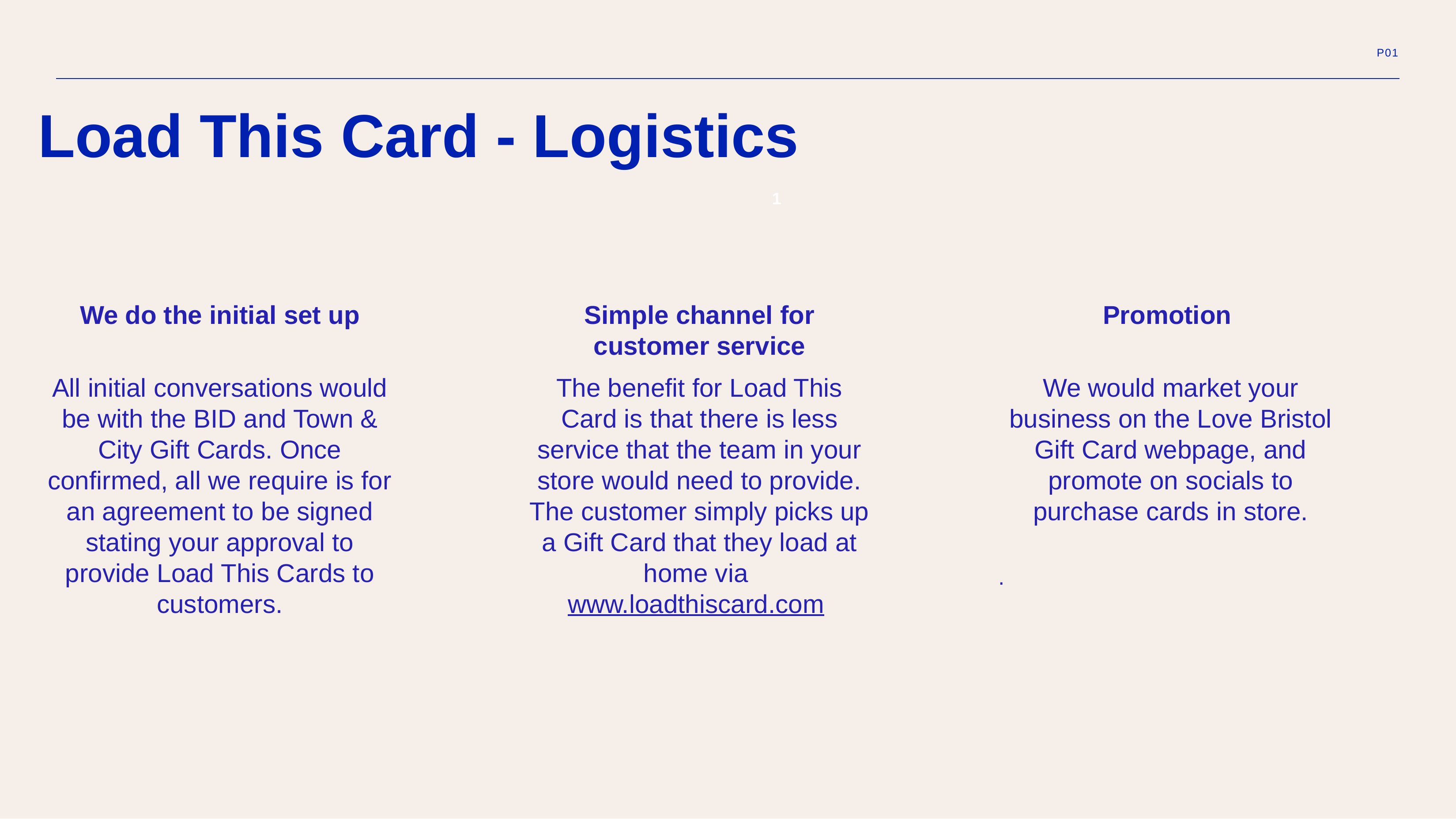

P01
Load This Card - Logistics
1

We do the initial set up

All initial conversations would be with the BID and Town & City Gift Cards. Once confirmed, all we require is for an agreement to be signed stating your approval to provide Load This Cards to customers.

Simple channel for customer service
The benefit for Load This Card is that there is less service that the team in your store would need to provide. The customer simply picks up a Gift Card that they load at home via www.loadthiscard.com

Promotion
We would market your business on the Love Bristol Gift Card webpage, and promote on socials to purchase cards in store.
.

1

1